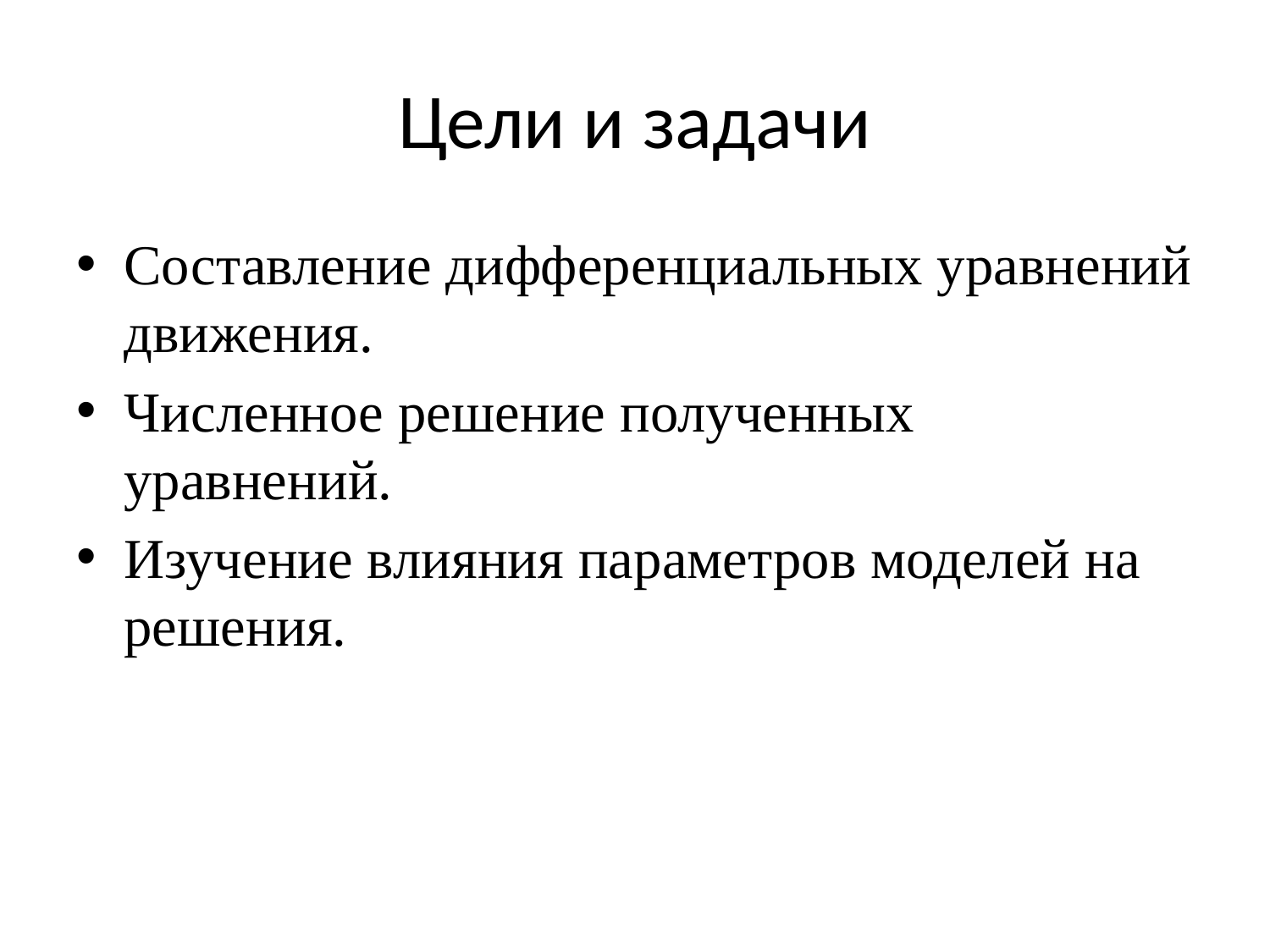

# Цели и задачи
Составление дифференциальных уравнений движения.
Численное решение полученных уравнений.
Изучение влияния параметров моделей на решения.